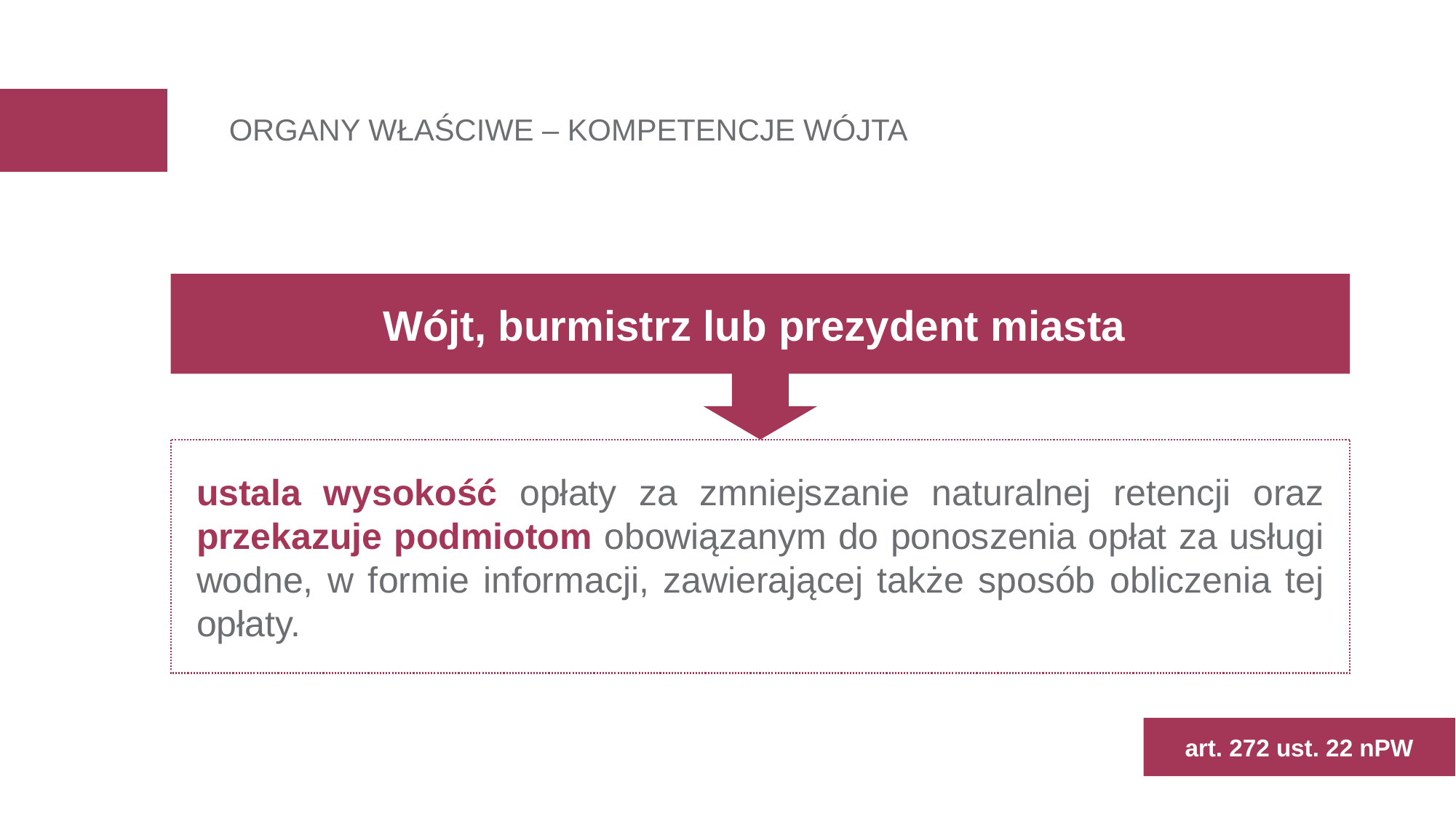

ORGANY WŁAŚCIWE – KOMPETENCJE WÓJTA
Wójt, burmistrz lub prezydent miasta

ustala wysokość opłaty za zmniejszanie naturalnej retencji oraz przekazuje podmiotom obowiązanym do ponoszenia opłat za usługi wodne, w formie informacji, zawierającej także sposób obliczenia tej opłaty.
art. 272 ust. 22 nPW